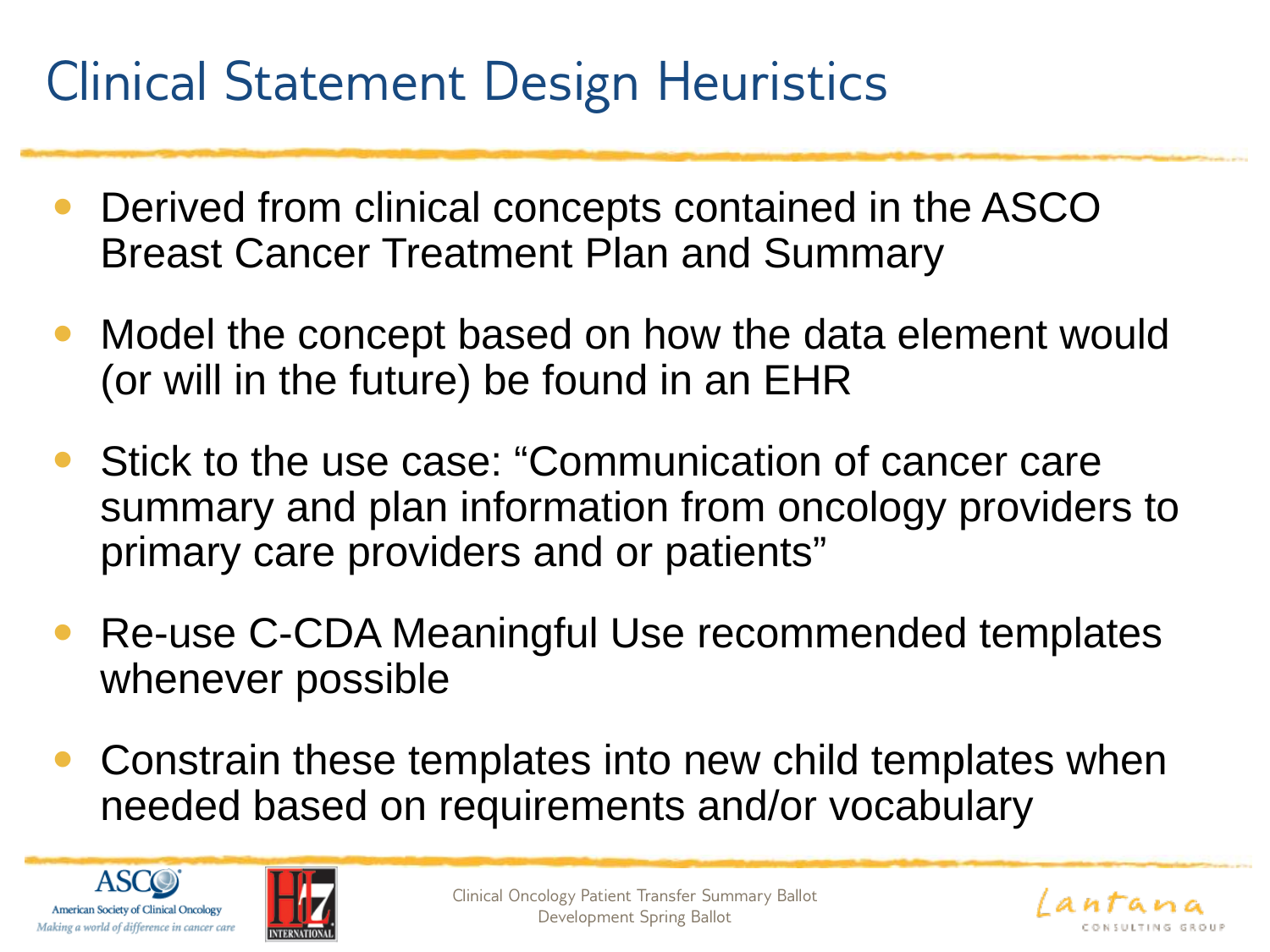

# Clinical Statement Design Heuristics
Derived from clinical concepts contained in the ASCO Breast Cancer Treatment Plan and Summary
Model the concept based on how the data element would (or will in the future) be found in an EHR
Stick to the use case: “Communication of cancer care summary and plan information from oncology providers to primary care providers and or patients”
Re-use C-CDA Meaningful Use recommended templates whenever possible
Constrain these templates into new child templates when needed based on requirements and/or vocabulary